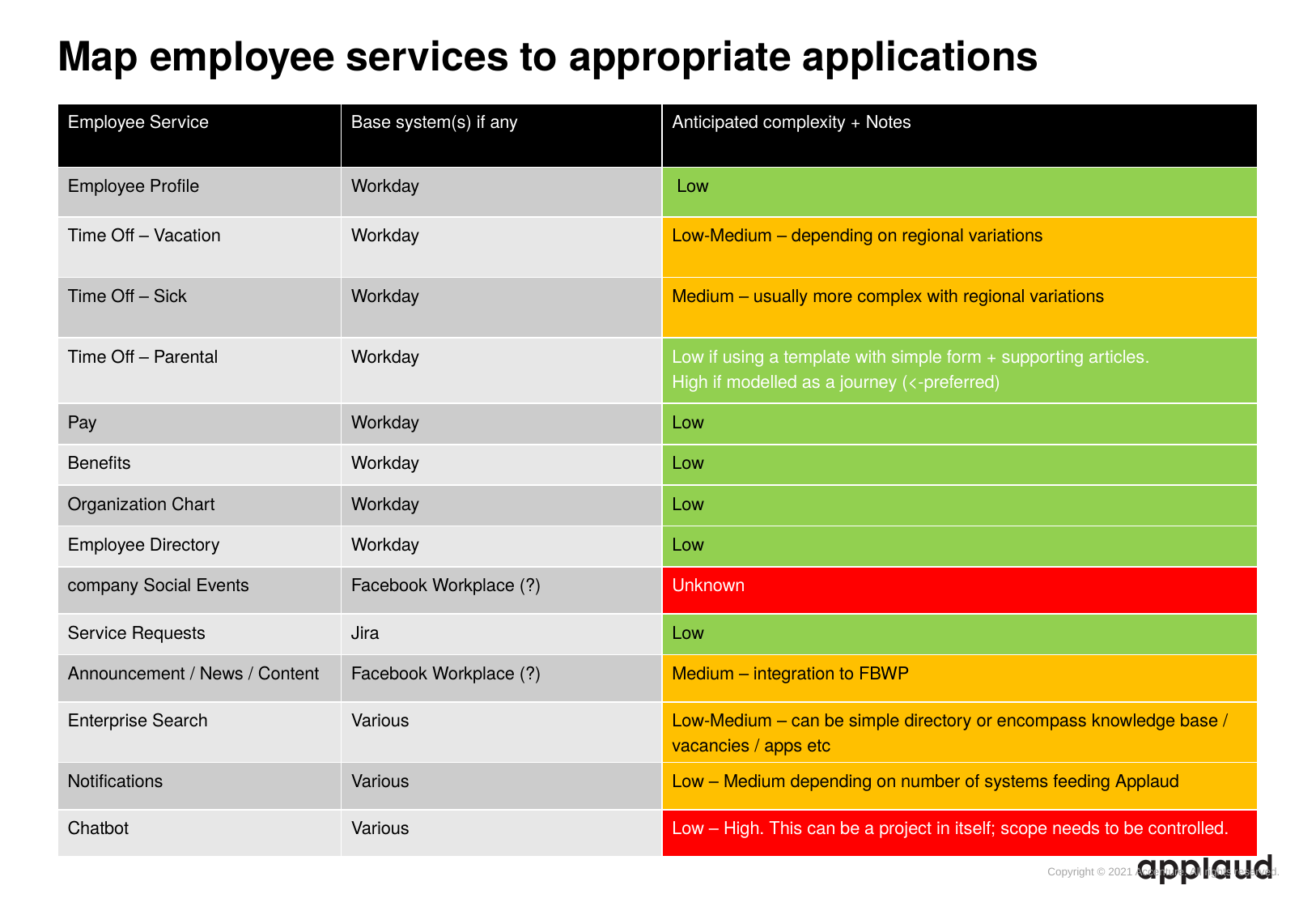

Map employee services to appropriate applications
| Employee Service | Base system(s) if any | Anticipated complexity + Notes |
| --- | --- | --- |
| Employee Profile | Workday | Low |
| Time Off – Vacation | Workday | Low-Medium – depending on regional variations |
| Time Off – Sick | Workday | Medium – usually more complex with regional variations |
| Time Off – Parental | Workday | Low if using a template with simple form + supporting articles. High if modelled as a journey (<-preferred) |
| Pay | Workday | Low |
| Benefits | Workday | Low |
| Organization Chart | Workday | Low |
| Employee Directory | Workday | Low |
| company Social Events | Facebook Workplace (?) | Unknown |
| Service Requests | Jira | Low |
| Announcement / News / Content | Facebook Workplace (?) | Medium – integration to FBWP |
| Enterprise Search | Various | Low-Medium – can be simple directory or encompass knowledge base / vacancies / apps etc |
| Notifications | Various | Low – Medium depending on number of systems feeding Applaud |
| Chatbot | Various | Low – High. This can be a project in itself; scope needs to be controlled. |